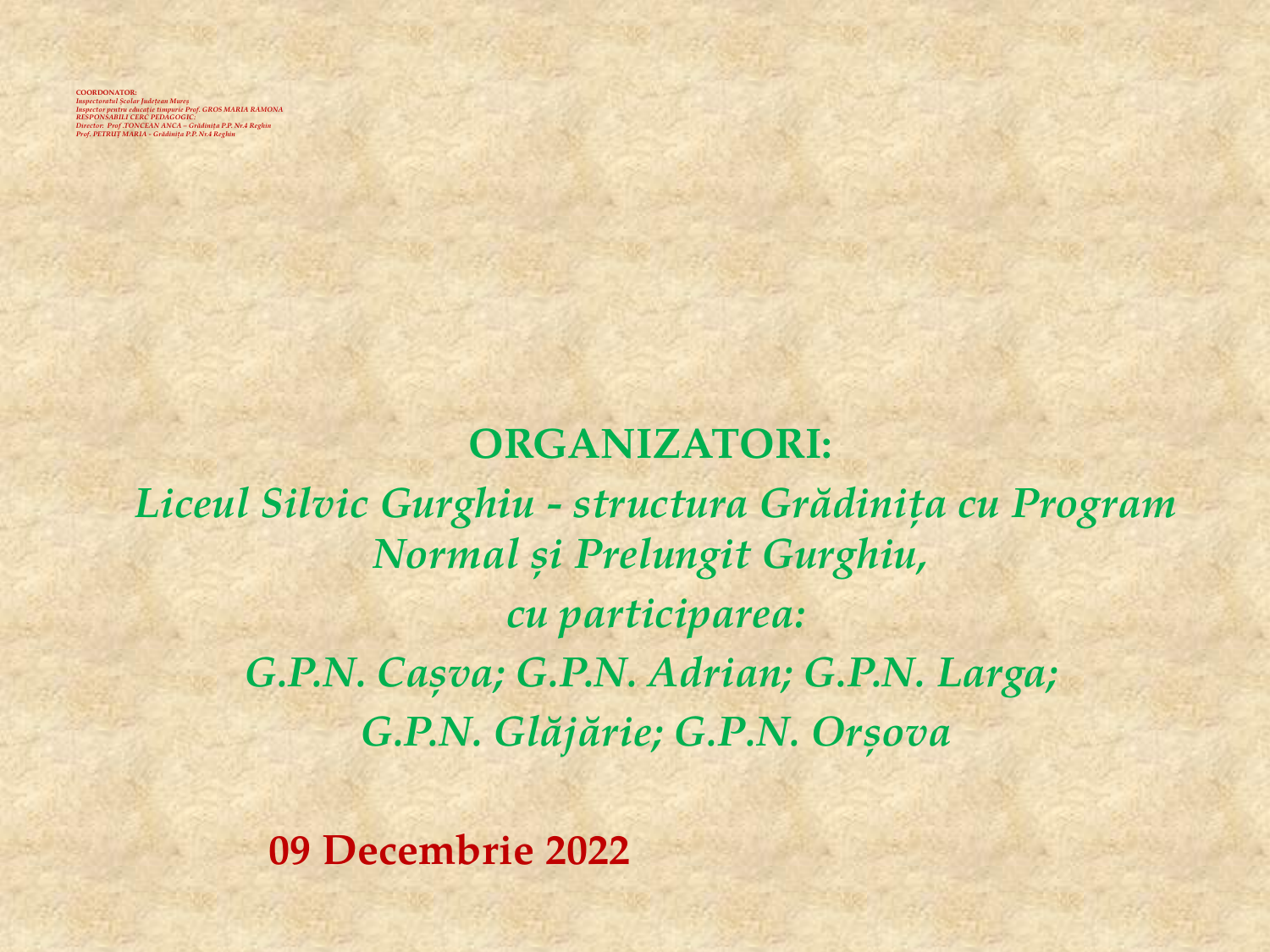

# COORDONATOR: Inspectoratul Școlar Județean Mureș Inspector pentru educație timpurie Prof. GROS MARIA RAMONA RESPONSABILI CERC PEDAGOGIC: Director:  Prof .TONCEAN ANCA – Grădinița P.P. Nr.4 Reghin Prof. PETRUȚ MARIA - Grădinița P.P. Nr.4 Reghin

ORGANIZATORI:
Liceul Silvic Gurghiu - structura Grădinița cu Program Normal și Prelungit Gurghiu,
cu participarea:
G.P.N. Cașva; G.P.N. Adrian; G.P.N. Larga;
G.P.N. Glăjărie; G.P.N. Orșova

09 Decembrie 2022